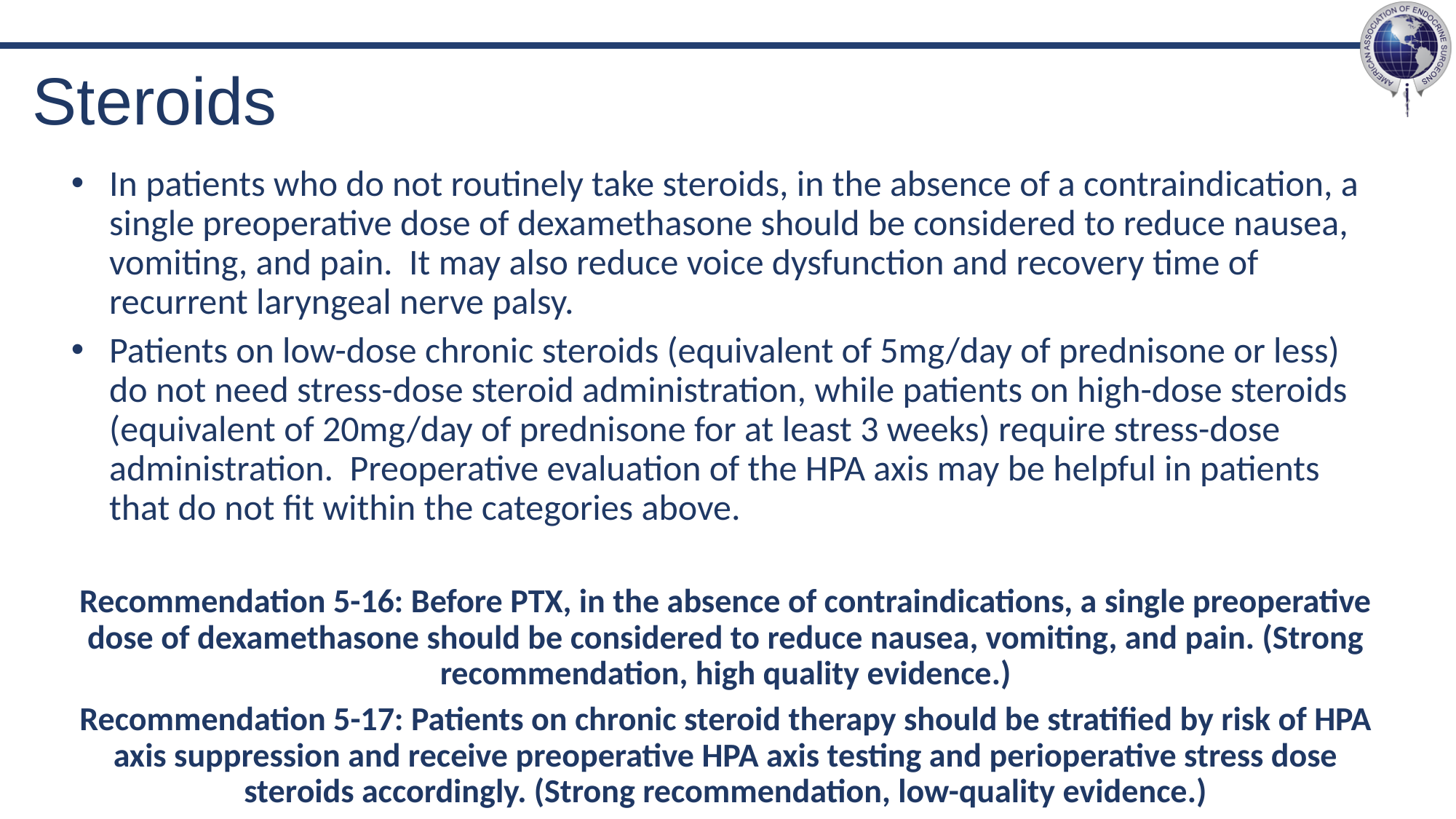

# Steroids
In patients who do not routinely take steroids, in the absence of a contraindication, a single preoperative dose of dexamethasone should be considered to reduce nausea, vomiting, and pain.  It may also reduce voice dysfunction and recovery time of recurrent laryngeal nerve palsy.
Patients on low-dose chronic steroids (equivalent of 5mg/day of prednisone or less) do not need stress-dose steroid administration, while patients on high-dose steroids (equivalent of 20mg/day of prednisone for at least 3 weeks) require stress-dose administration.  Preoperative evaluation of the HPA axis may be helpful in patients that do not fit within the categories above.

Recommendation 5-16: Before PTX, in the absence of contraindications, a single preoperative dose of dexamethasone should be considered to reduce nausea, vomiting, and pain. (Strong recommendation, high quality evidence.)
Recommendation 5-17: Patients on chronic steroid therapy should be stratified by risk of HPA axis suppression and receive preoperative HPA axis testing and perioperative stress dose steroids accordingly. (Strong recommendation, low-quality evidence.)